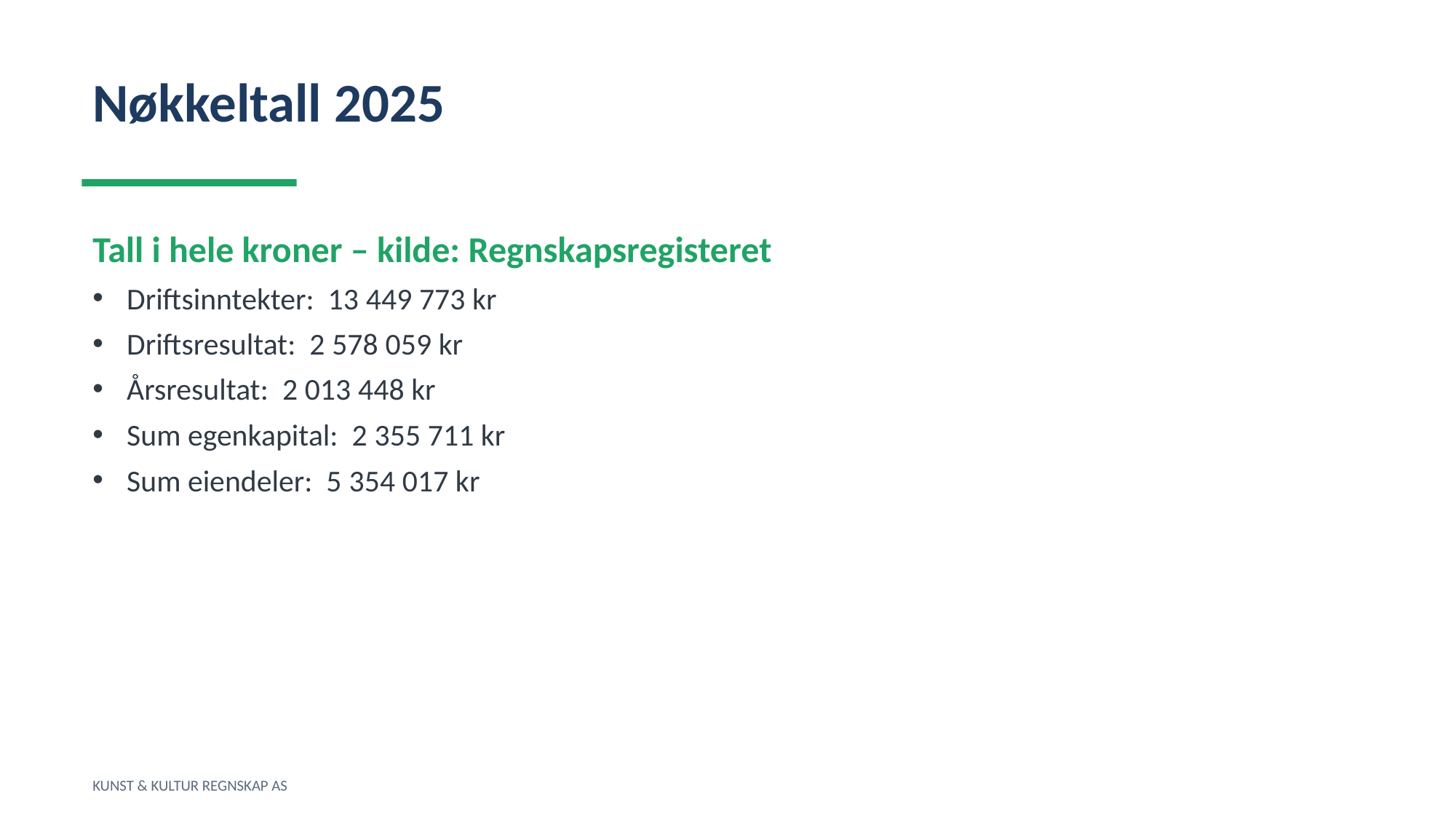

Nøkkeltall 2025

Tall i hele kroner – kilde: Regnskapsregisteret
Driftsinntekter:  13 449 773 kr
Driftsresultat:  2 578 059 kr
Årsresultat:  2 013 448 kr
Sum egenkapital:  2 355 711 kr
Sum eiendeler:  5 354 017 kr
KUNST & KULTUR REGNSKAP AS